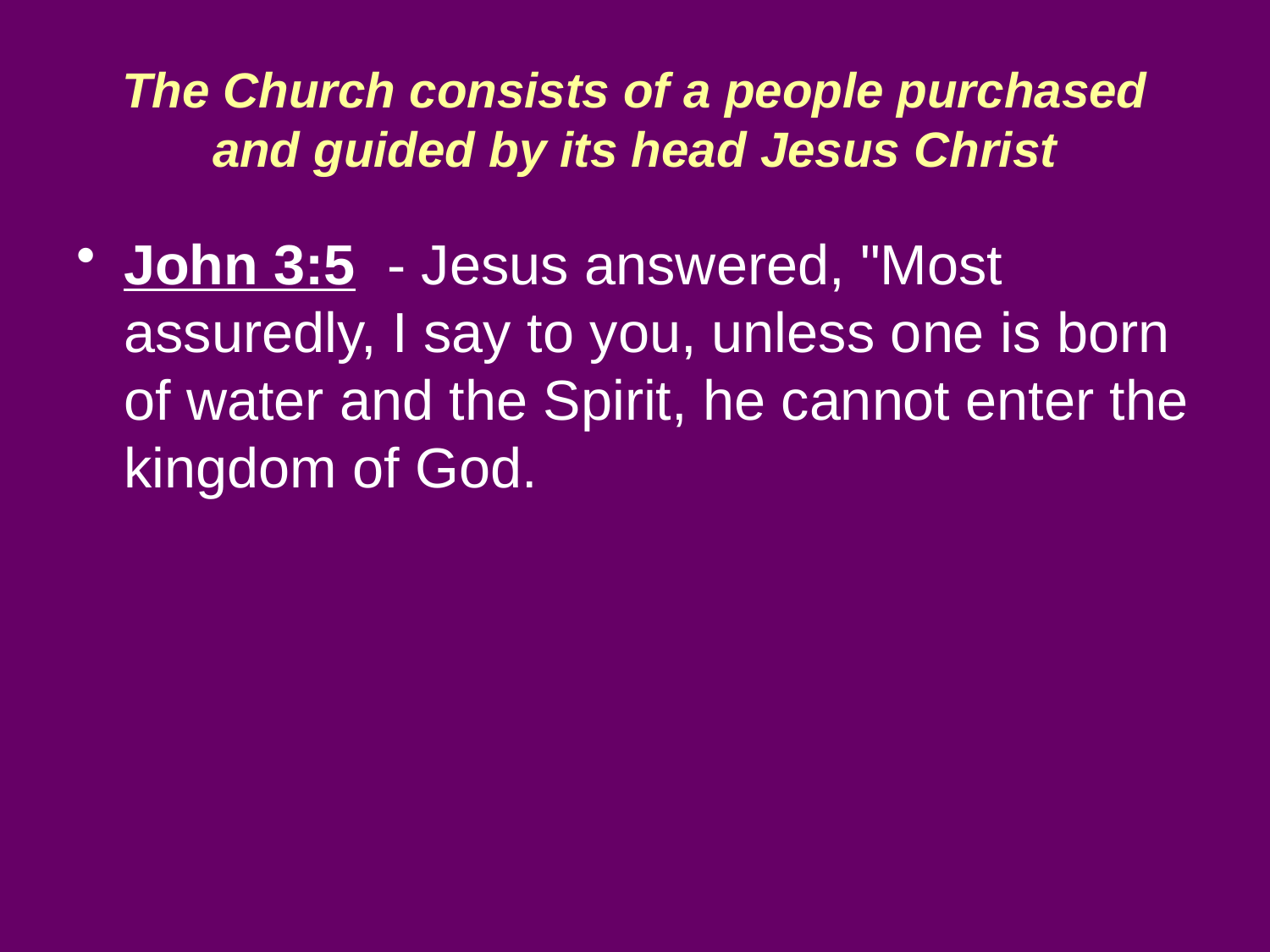

# The Church consists of a people purchased and guided by its head Jesus Christ
John 3:5  - Jesus answered, "Most assuredly, I say to you, unless one is born of water and the Spirit, he cannot enter the kingdom of God.